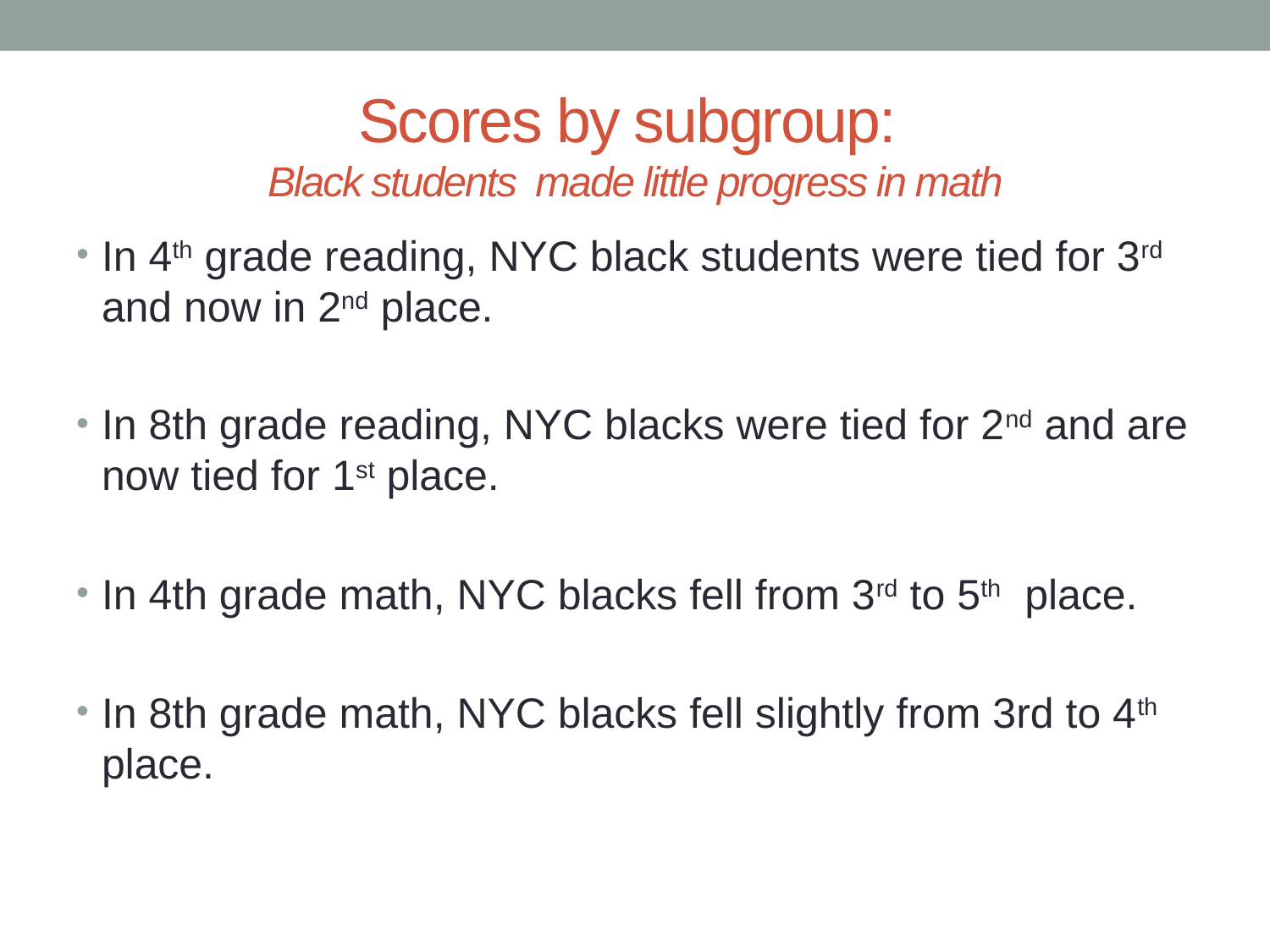

# Scores by subgroup: Black students  made little progress in math
In 4th grade reading, NYC black students were tied for 3rd and now in 2nd place.

In 8th grade reading, NYC blacks were tied for 2nd and are now tied for 1st place.

In 4th grade math, NYC blacks fell from 3rd to 5th  place.

In 8th grade math, NYC blacks fell slightly from 3rd to 4th place.